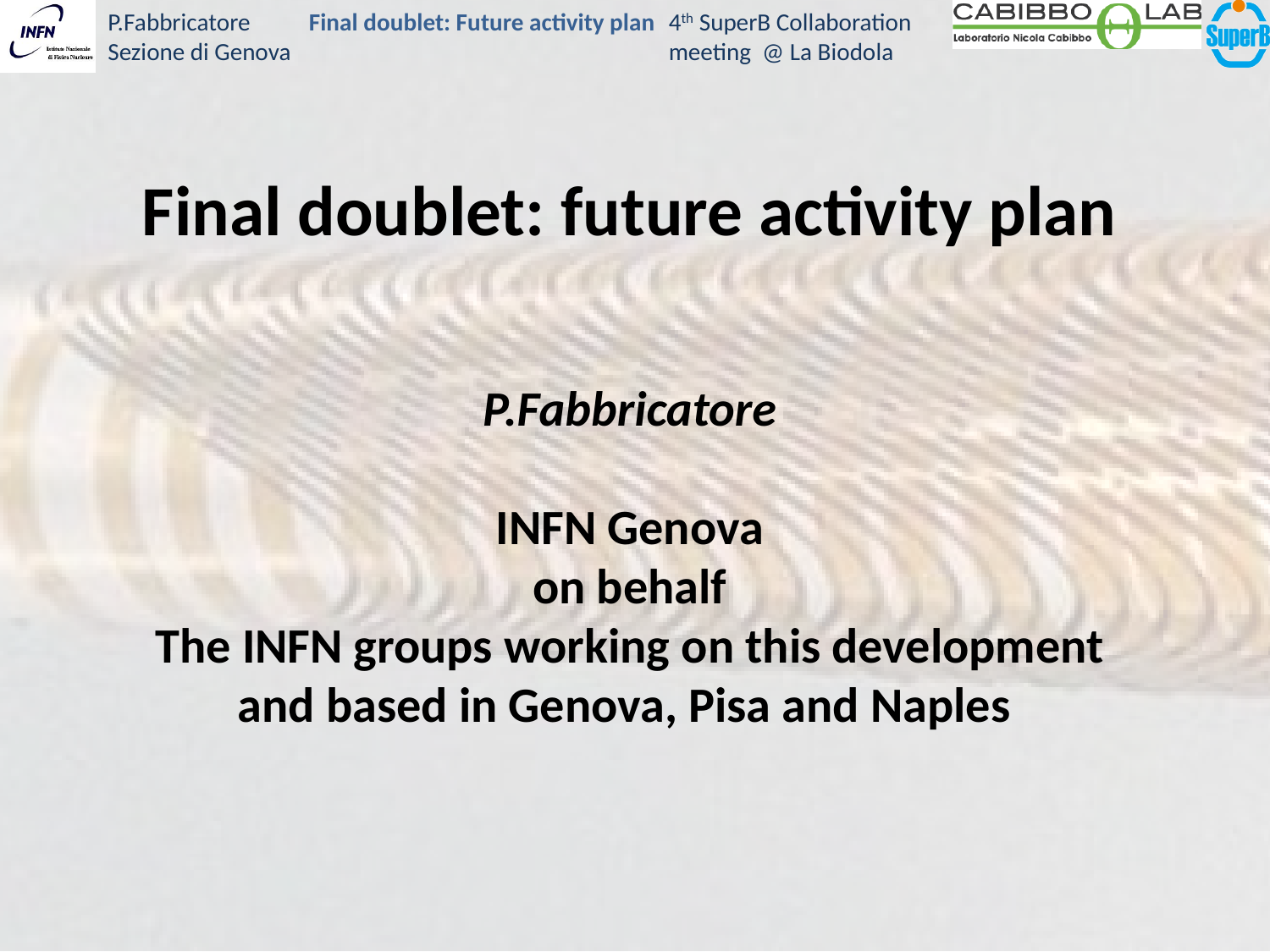

Final doublet: future activity plan

P.Fabbricatore

INFN Genova
on behalf
The INFN groups working on this development and based in Genova, Pisa and Naples